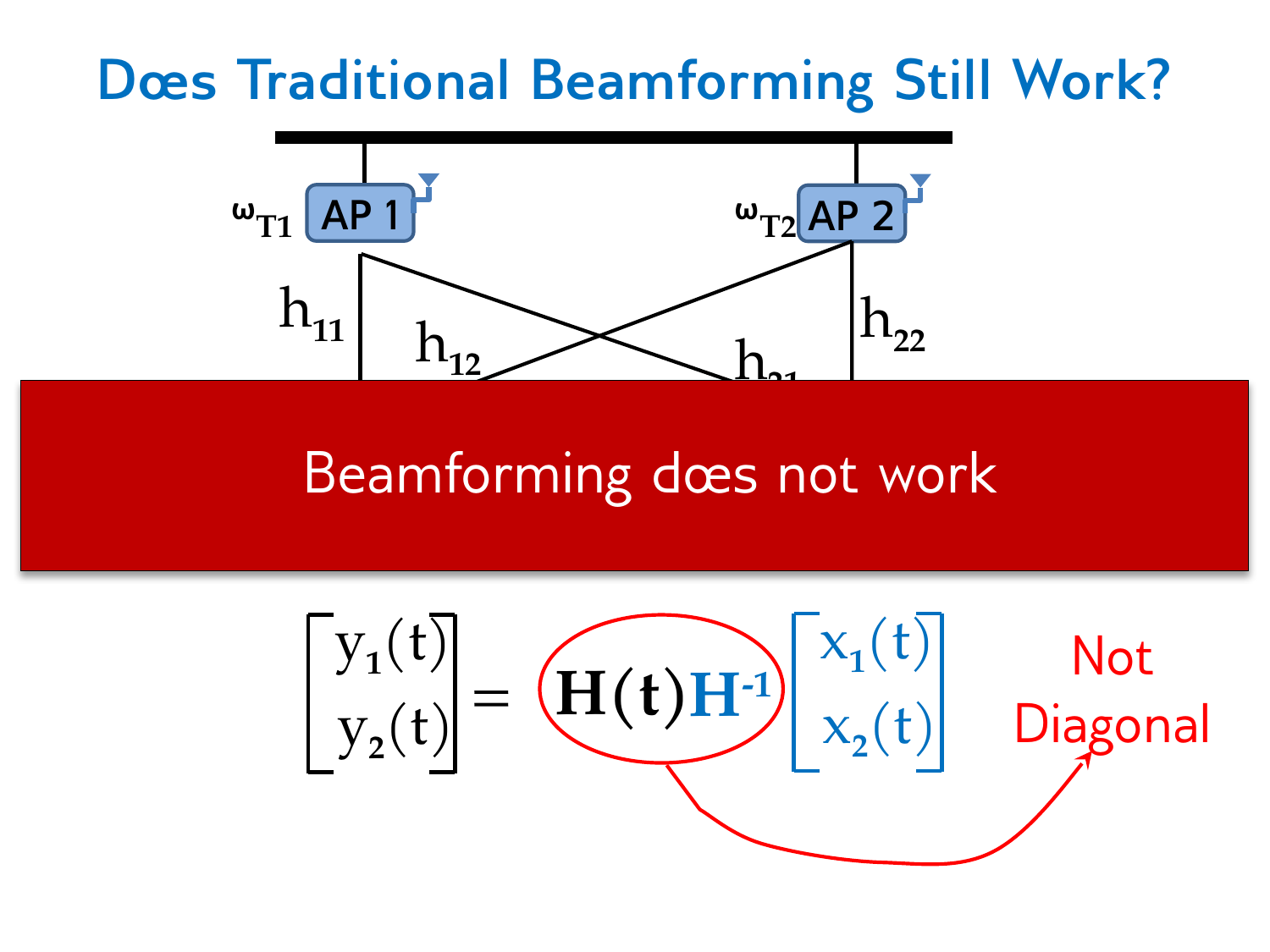

# Does Traditional Beamforming Still Work?

AP 1

AP 2

Cli 2

Cli 1
ω
T1
ω
T2
h11
h22
h12
h21
Beamforming does not work
ω
R2
ω
R1
x1(t)
y1(t)
Not Diagonal

H(t)
H-1
=
x2(t)
y2(t)